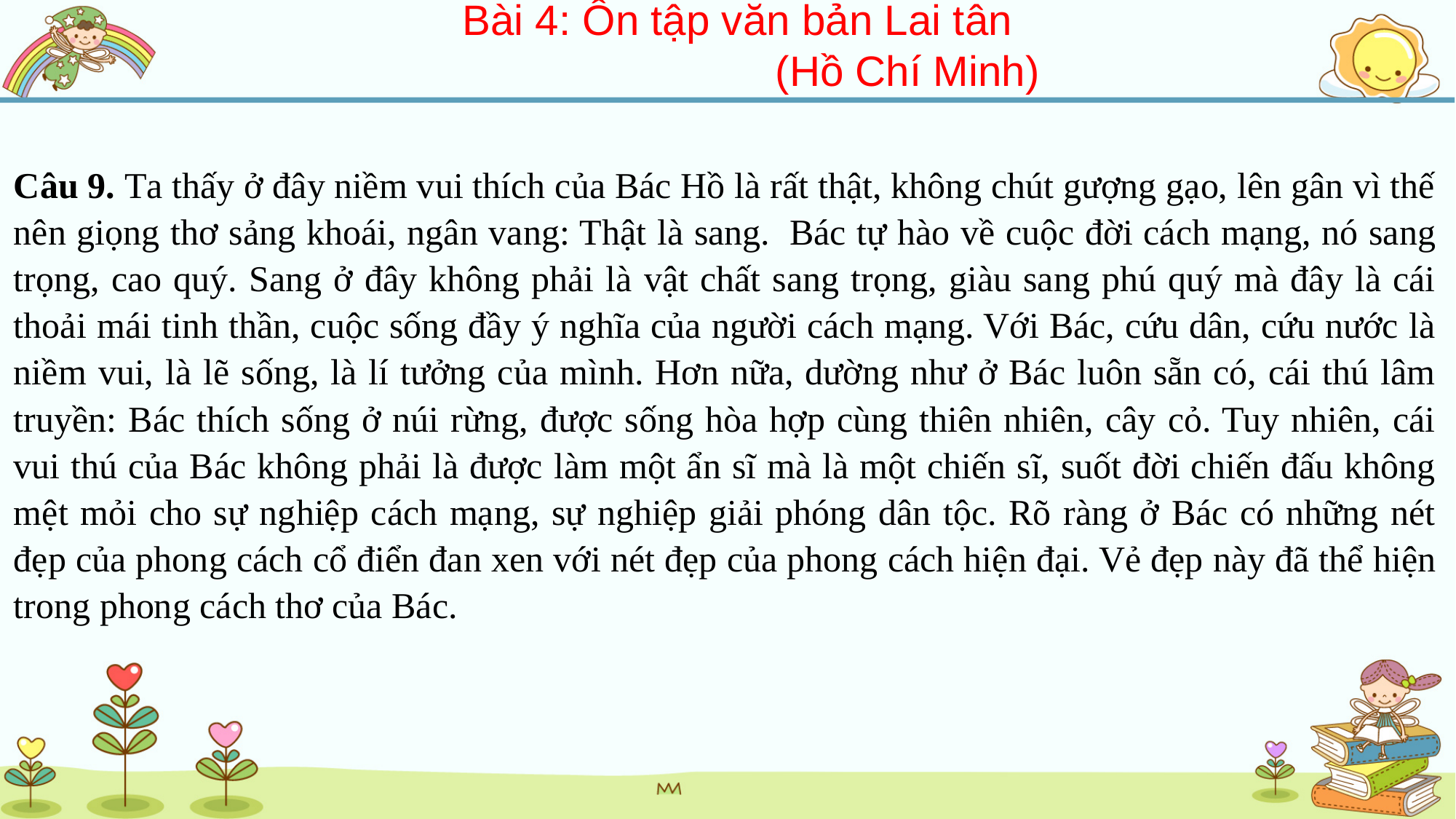

Bài 4: Ôn tập văn bản Lai tân
			(Hồ Chí Minh)

Câu 9. Ta thấy ở đây niềm vui thích của Bác Hồ là rất thật, không chút gượng gạo, lên gân vì thế nên giọng thơ sảng khoái, ngân vang: Thật là sang.  Bác tự hào về cuộc đời cách mạng, nó sang trọng, cao quý. Sang ở đây không phải là vật chất sang trọng, giàu sang phú quý mà đây là cái thoải mái tinh thần, cuộc sống đầy ý nghĩa của người cách mạng. Với Bác, cứu dân, cứu nước là niềm vui, là lẽ sống, là lí tưởng của mình. Hơn nữa, dường như ở Bác luôn sẵn có, cái thú lâm truyền: Bác thích sống ở núi rừng, được sống hòa hợp cùng thiên nhiên, cây cỏ. Tuy nhiên, cái vui thú của Bác không phải là được làm một ẩn sĩ mà là một chiến sĩ, suốt đời chiến đấu không mệt mỏi cho sự nghiệp cách mạng, sự nghiệp giải phóng dân tộc. Rõ ràng ở Bác có những nét đẹp của phong cách cổ điển đan xen với nét đẹp của phong cách hiện đại. Vẻ đẹp này đã thể hiện trong phong cách thơ của Bác.